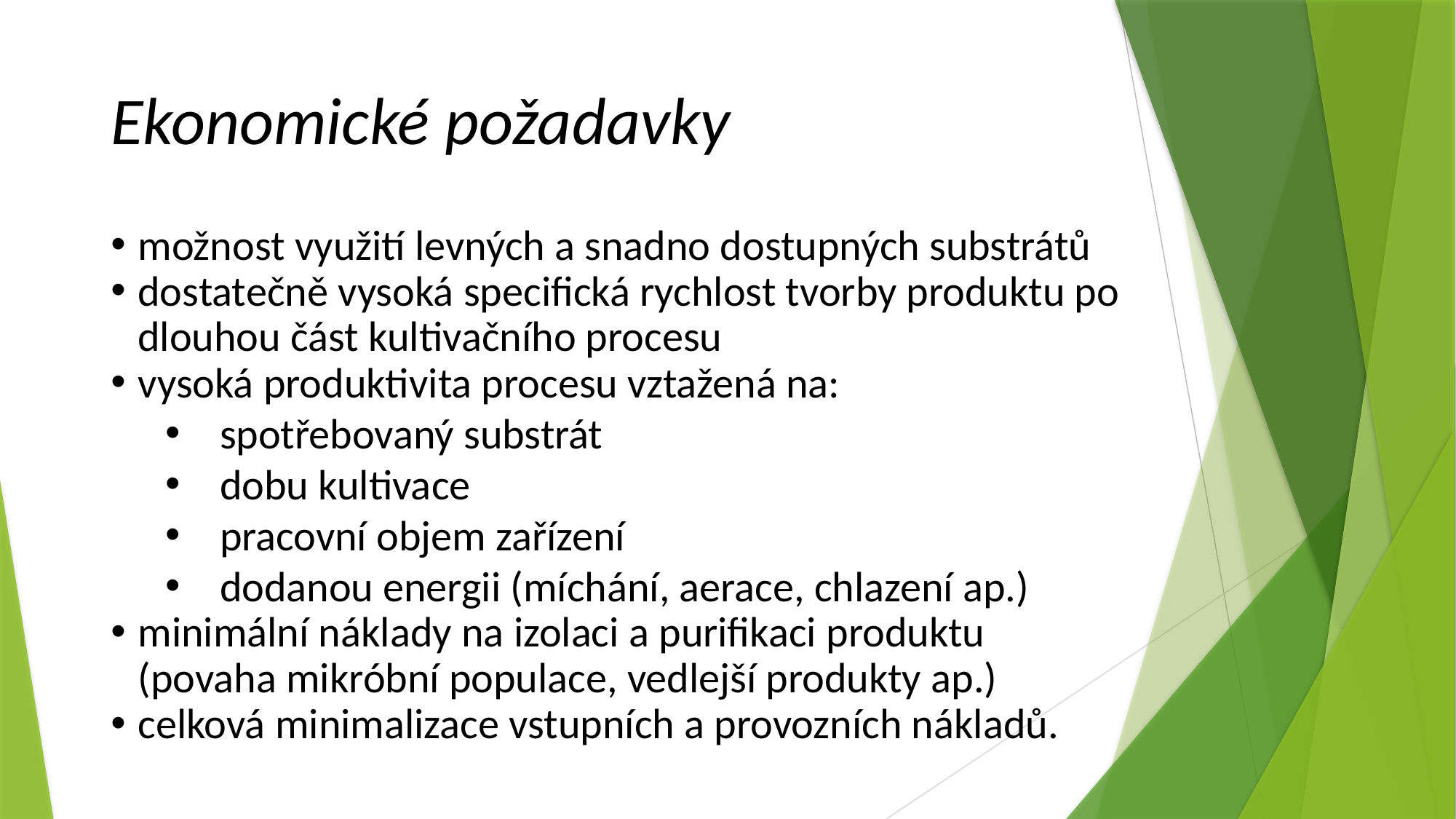

Ekonomické požadavky
možnost využití levných a snadno dostupných substrátů
dostatečně vysoká specifická rychlost tvorby produktu po dlouhou část kultivačního procesu
vysoká produktivita procesu vztažená na:
spotřebovaný substrát
dobu kultivace
pracovní objem zařízení
dodanou energii (míchání, aerace, chlazení ap.)
minimální náklady na izolaci a purifikaci produktu (povaha mikróbní populace, vedlejší produkty ap.)
celková minimalizace vstupních a provozních nákladů.